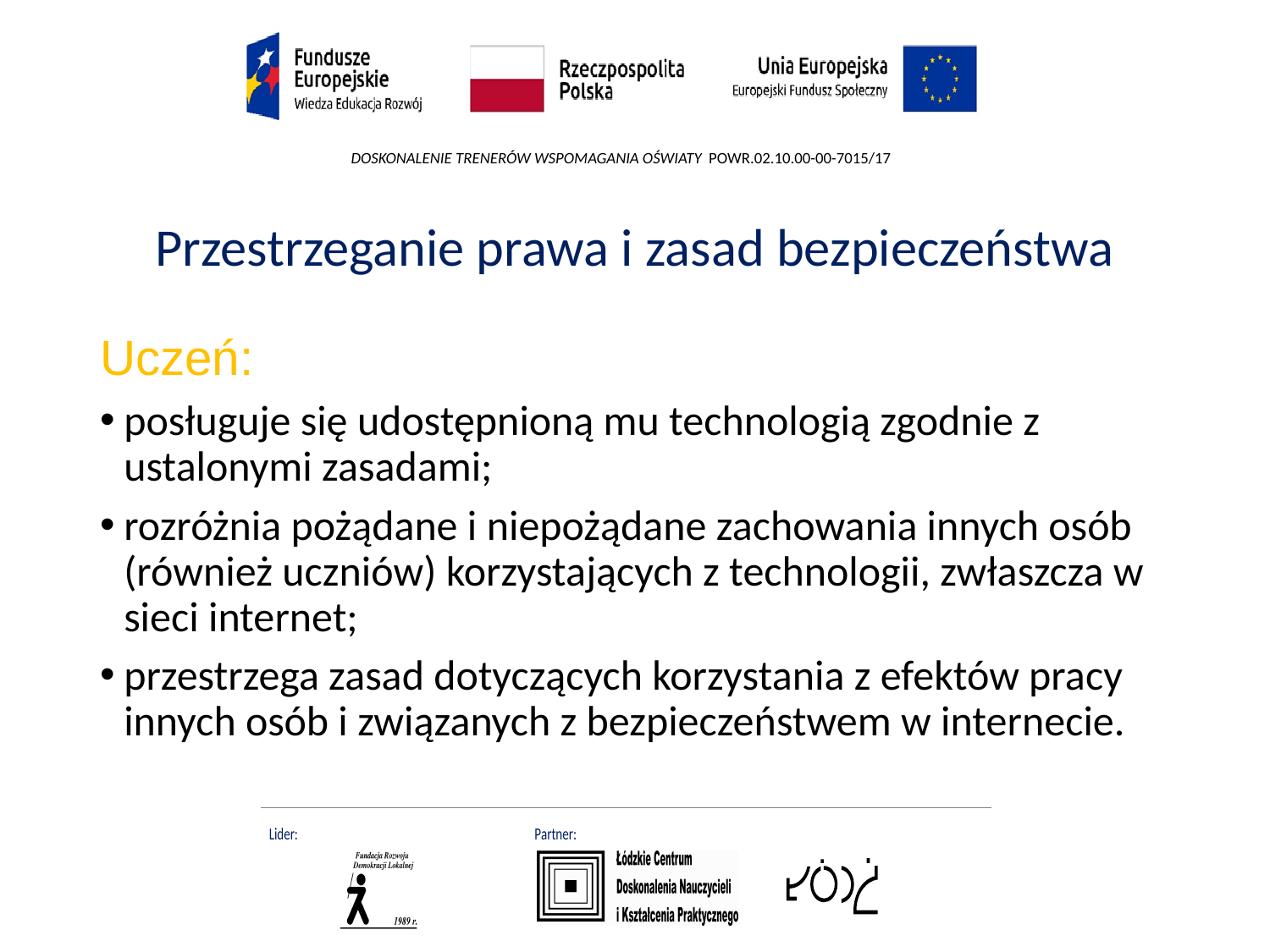

# Przestrzeganie prawa i zasad bezpieczeństwa
Uczeń:
posługuje się udostępnioną mu technologią zgodnie z ustalonymi zasadami;
rozróżnia pożądane i niepożądane zachowania innych osób (również uczniów) korzystających z technologii, zwłaszcza w sieci internet;
przestrzega zasad dotyczących korzystania z efektów pracy innych osób i związanych z bezpieczeństwem w internecie.